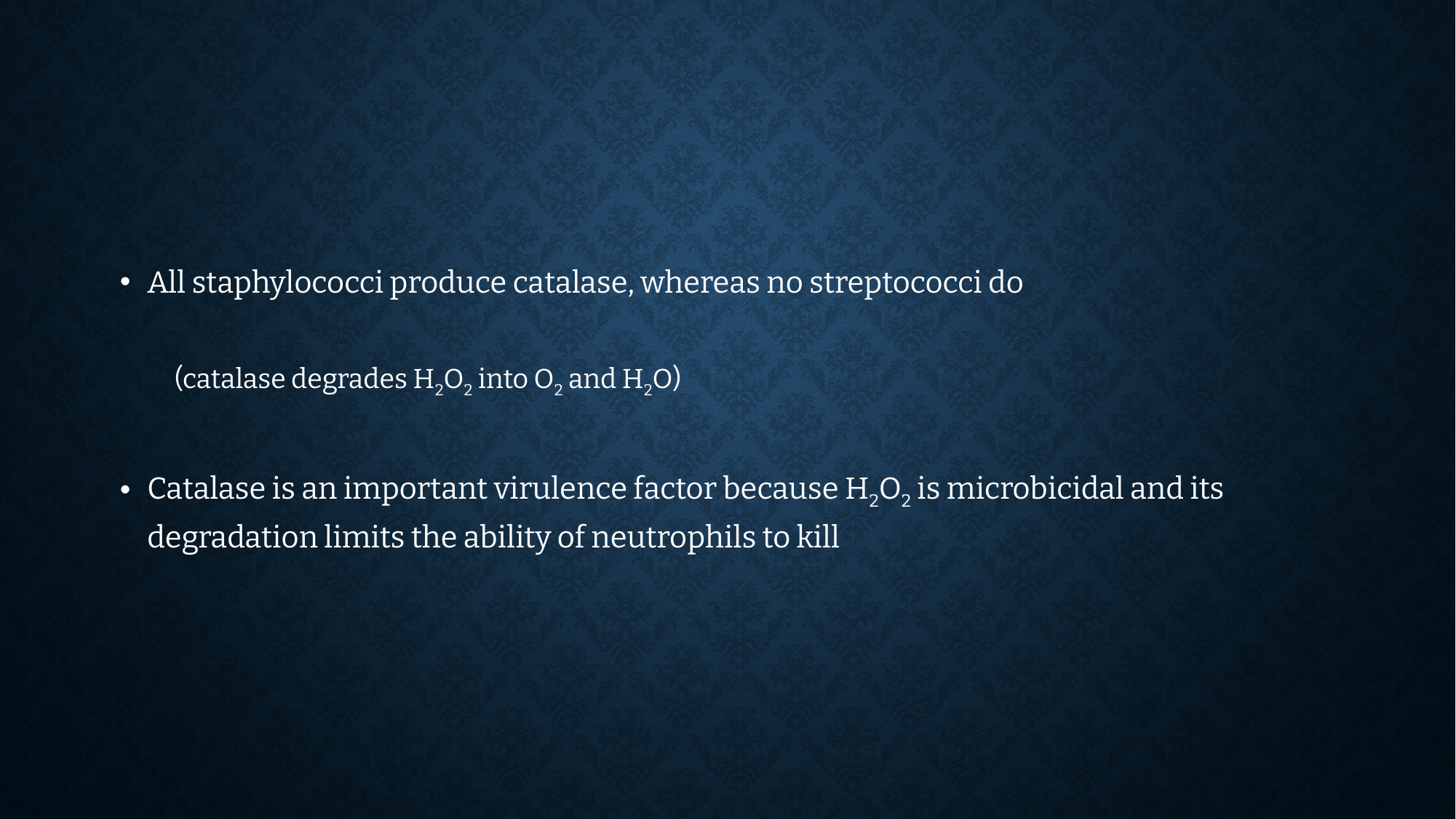

#
All staphylococci produce catalase, whereas no streptococci do

(catalase degrades H2O2 into O2 and H2O)

Catalase is an important virulence factor because H2O2 is microbicidal and its degradation limits the ability of neutrophils to kill